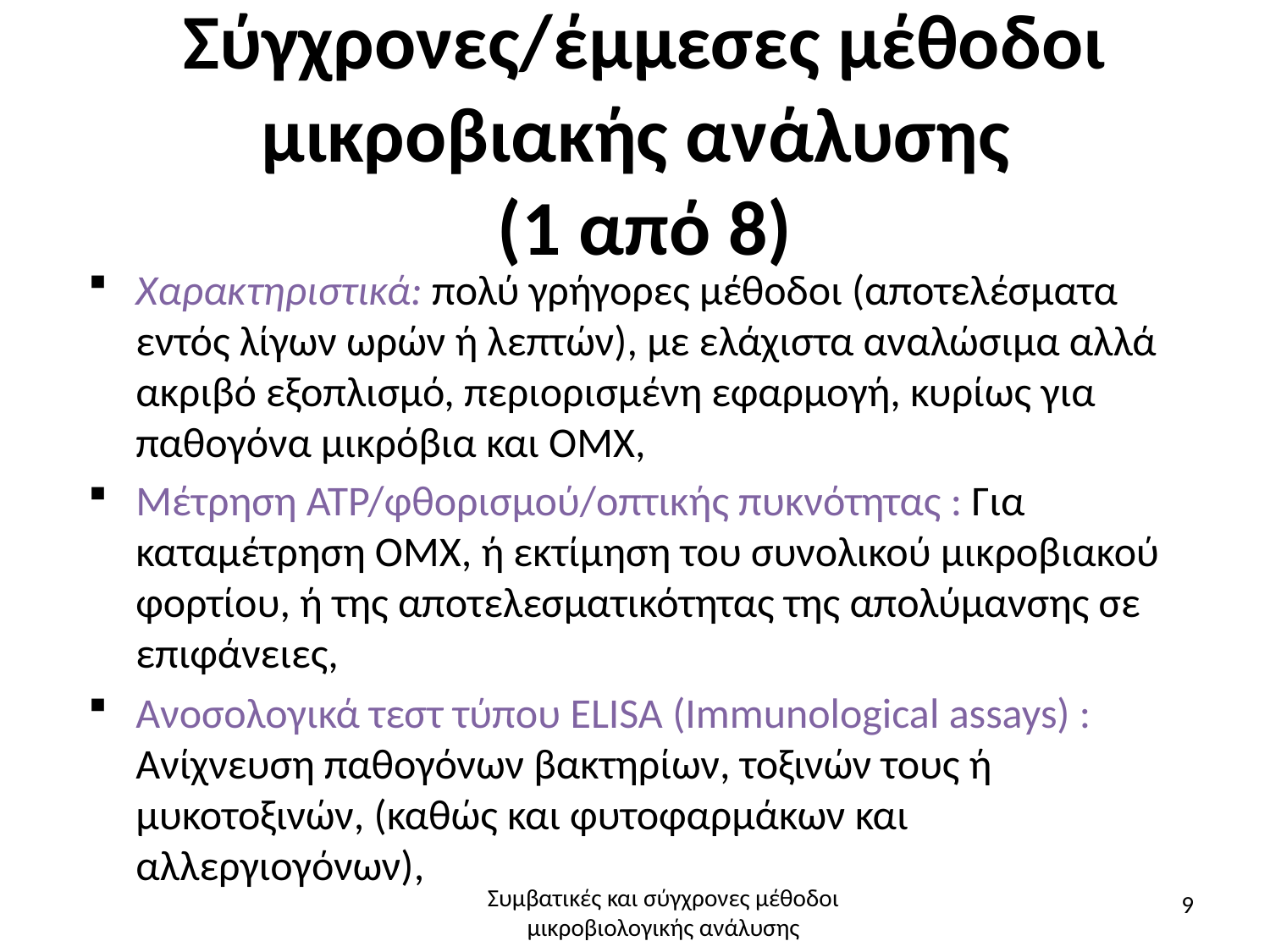

# Σύγχρονες/έμμεσες μέθοδοι μικροβιακής ανάλυσης (1 από 8)
Χαρακτηριστικά: πολύ γρήγορες μέθοδοι (αποτελέσματα εντός λίγων ωρών ή λεπτών), με ελάχιστα αναλώσιμα αλλά ακριβό εξοπλισμό, περιορισμένη εφαρμογή, κυρίως για παθογόνα μικρόβια και ΟΜΧ,
Μέτρηση ATP/φθορισμού/οπτικής πυκνότητας : Για καταμέτρηση ΟΜΧ, ή εκτίμηση του συνολικού μικροβιακού φορτίου, ή της αποτελεσματικότητας της απολύμανσης σε επιφάνειες,
Ανοσολογικά τεστ τύπου ELISA (Immunological assays) : Ανίχνευση παθογόνων βακτηρίων, τοξινών τους ή μυκοτοξινών, (καθώς και φυτοφαρμάκων και αλλεργιογόνων),
Συμβατικές και σύγχρονες μέθοδοι μικροβιολογικής ανάλυσης
9